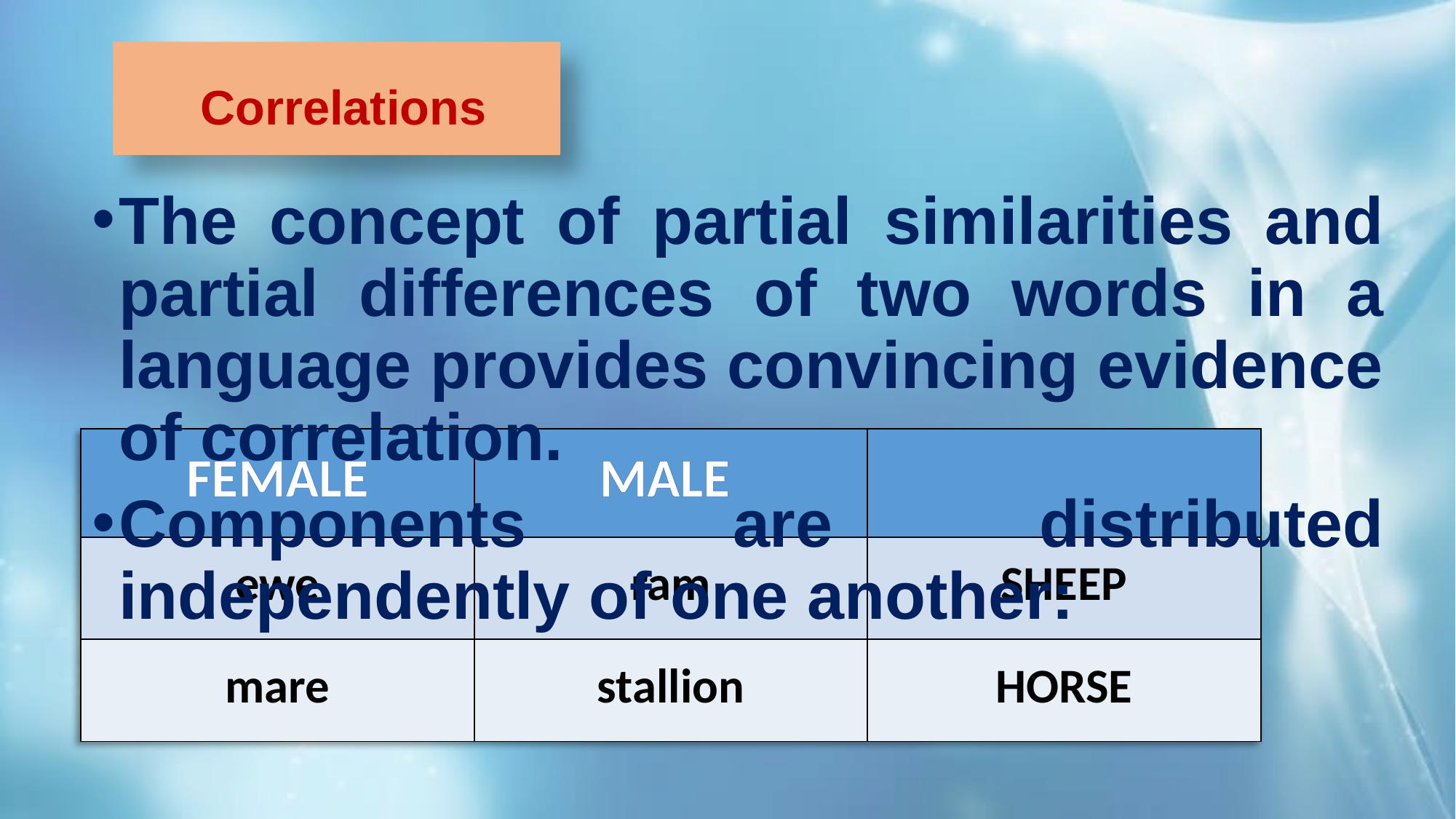

Correlations
The concept of partial similarities and partial differences of two words in a language provides convincing evidence of correlation.
Components are distributed independently of one another:
| FEMALE | MALE |  |
| --- | --- | --- |
| ewe | ram | SHEEP |
| mare | stallion | HORSE |